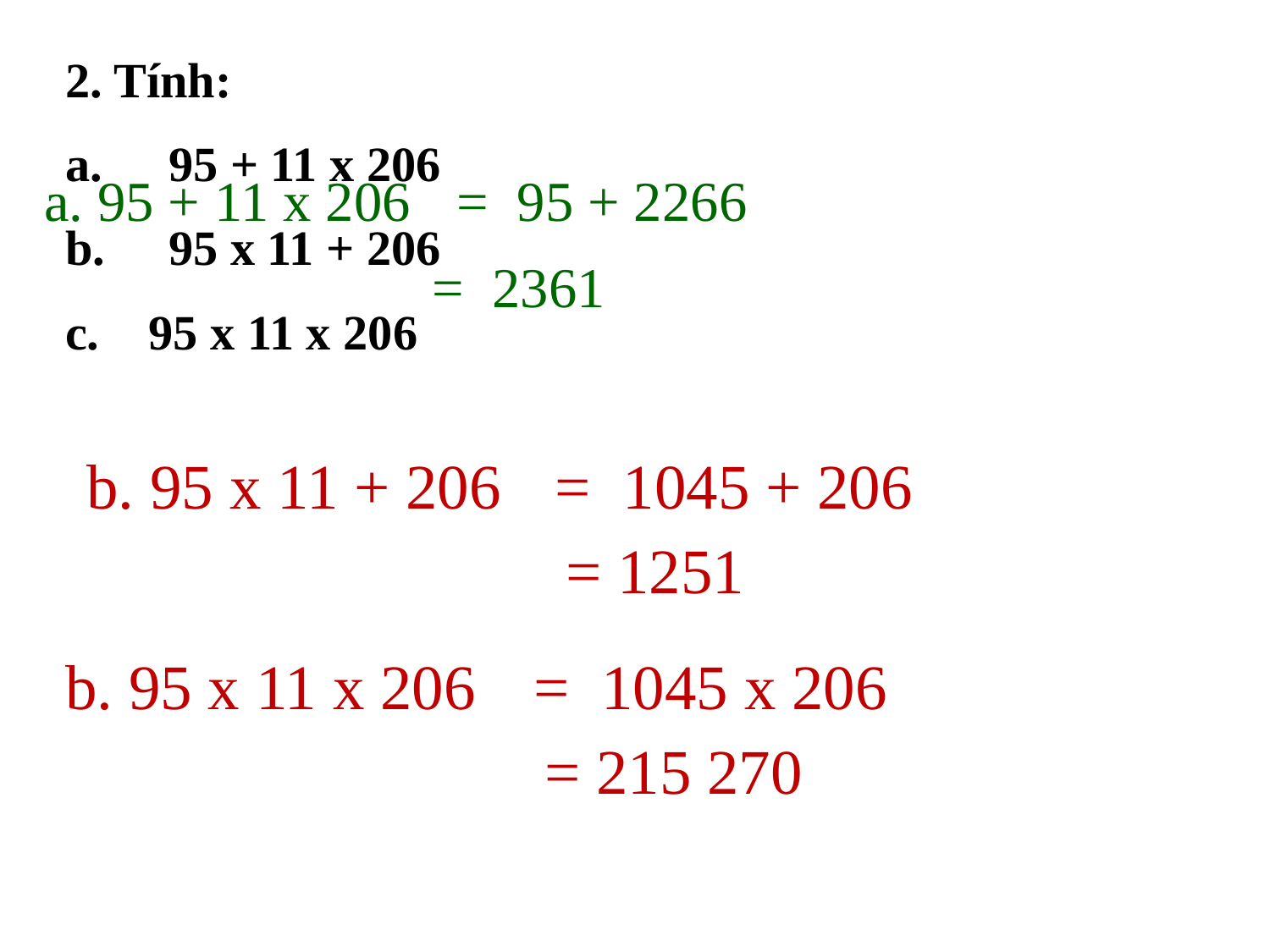

2. Tính:
95 + 11 x 206
95 x 11 + 206
c.    95 x 11 x 206
=  95 + 2266
a. 95 + 11 x 206
 =  2361
  b. 95 x 11 + 206
  =  1045 + 206
  = 1251
  b. 95 x 11 x 206
  =  1045 x 206
  = 215 270